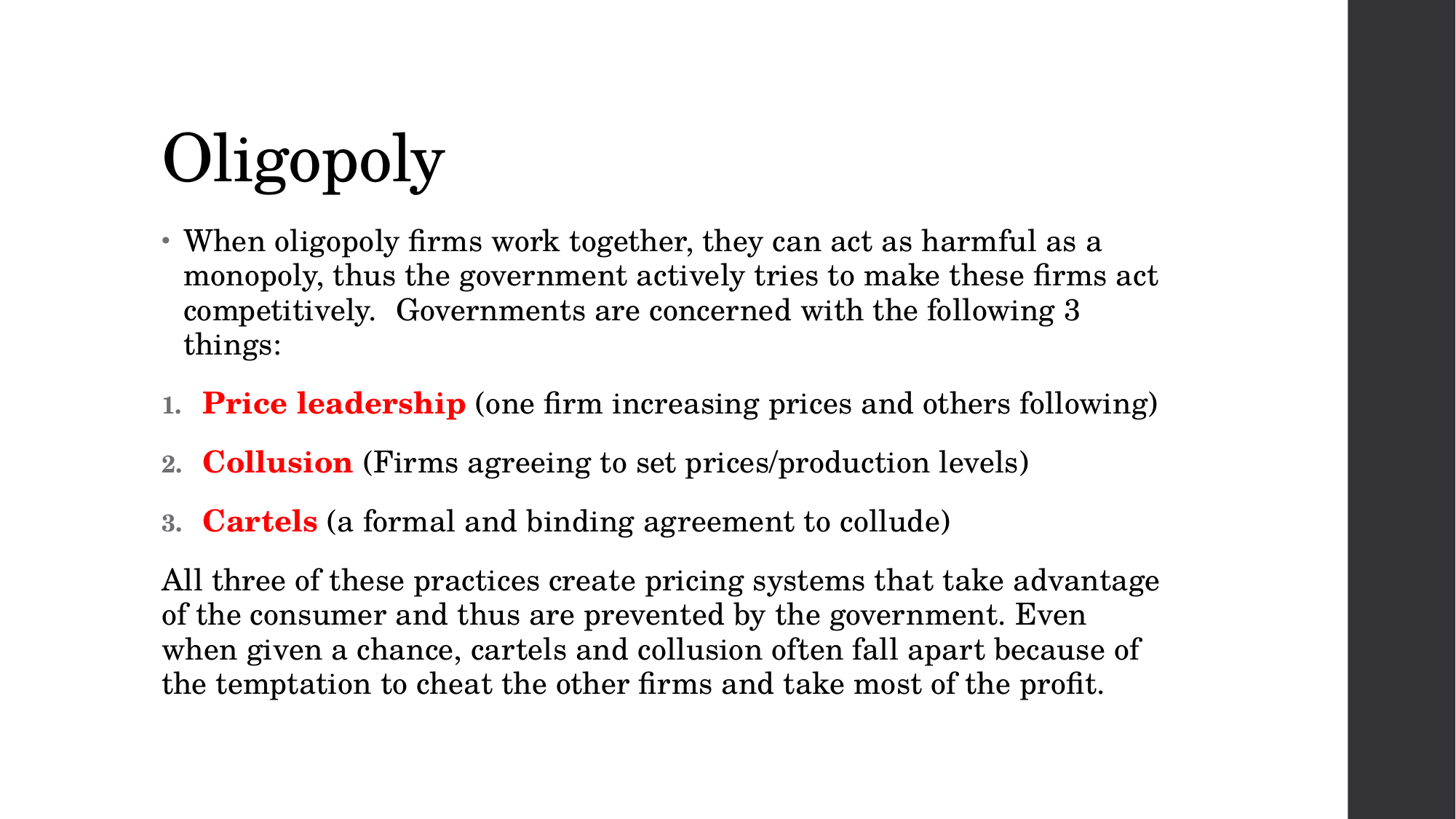

# Oligopoly
When oligopoly firms work together, they can act as harmful as a monopoly, thus the government actively tries to make these firms act competitively.  Governments are concerned with the following 3 things:
Price leadership (one firm increasing prices and others following)
Collusion (Firms agreeing to set prices/production levels)
Cartels (a formal and binding agreement to collude)
All three of these practices create pricing systems that take advantage of the consumer and thus are prevented by the government. Even when given a chance, cartels and collusion often fall apart because of the temptation to cheat the other firms and take most of the profit.